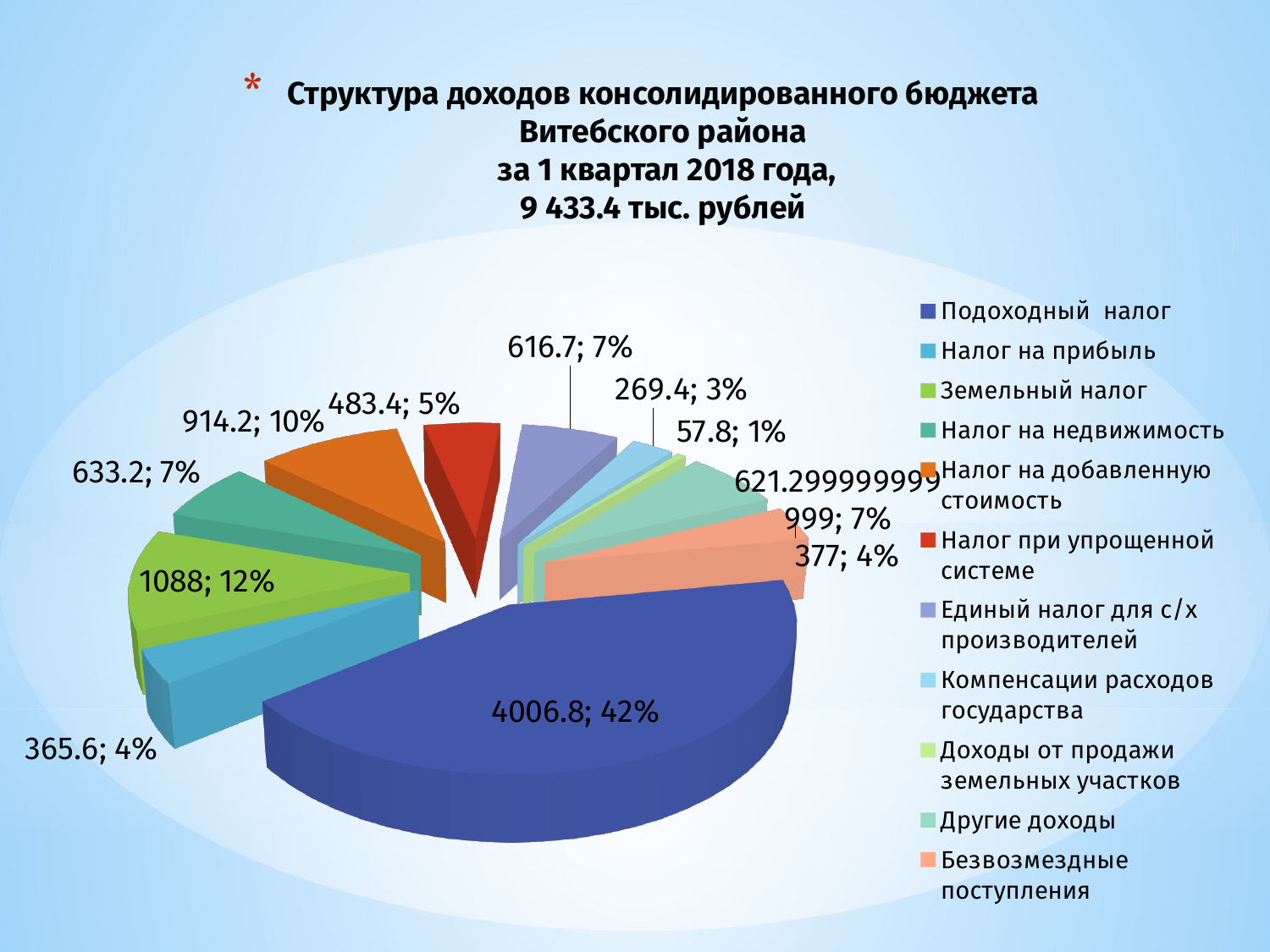

# Структура доходов консолидированного бюджета Витебского района за 1 квартал 2018 года, 9 433.4 тыс. рублей

[unsupported chart]